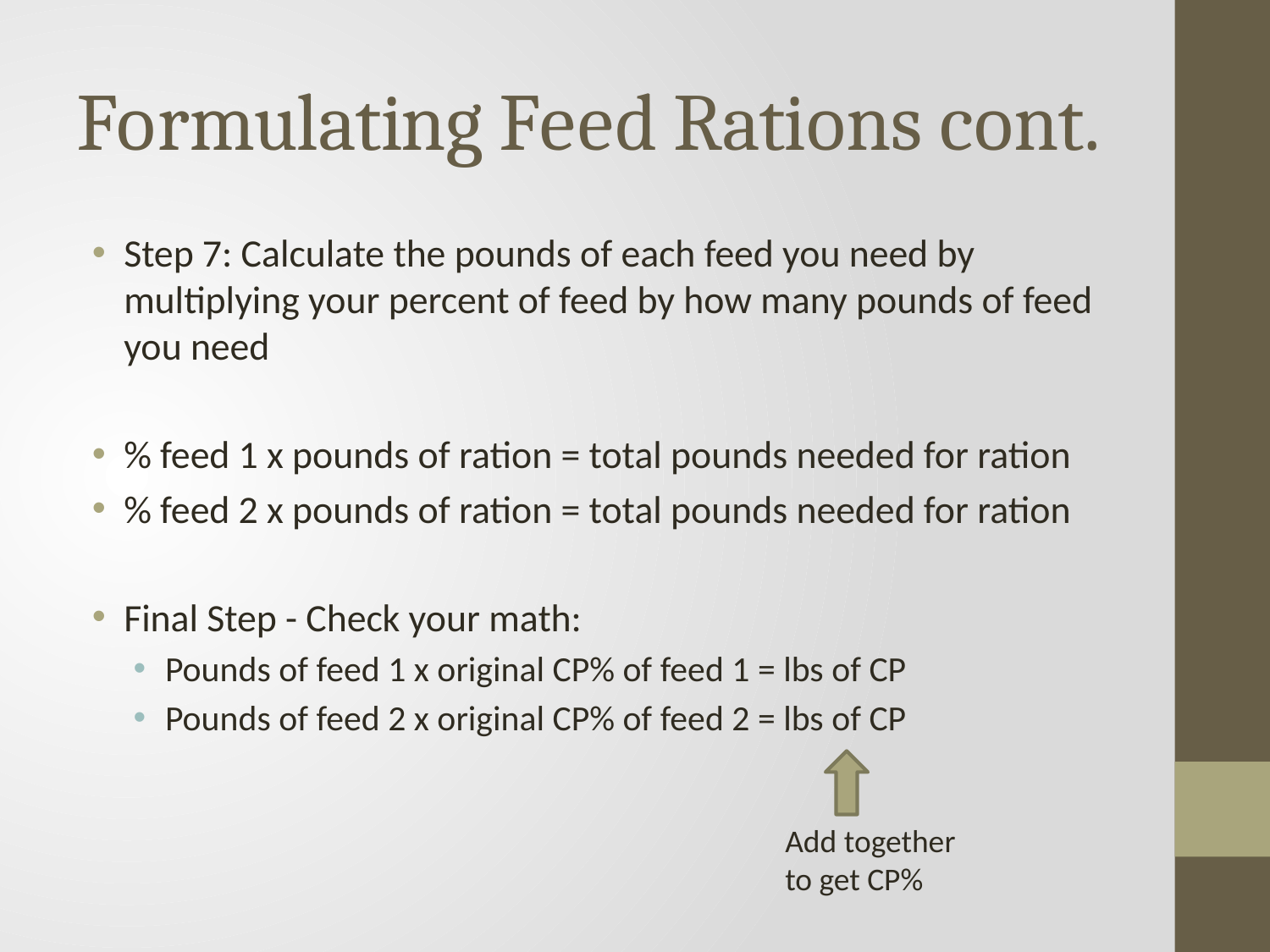

# Formulating Feed Rations cont.
Step 7: Calculate the pounds of each feed you need by multiplying your percent of feed by how many pounds of feed you need

% feed 1 x pounds of ration = total pounds needed for ration
% feed 2 x pounds of ration = total pounds needed for ration

Final Step - Check your math:
Pounds of feed 1 x original CP% of feed 1 = lbs of CP
Pounds of feed 2 x original CP% of feed 2 = lbs of CP

Add together to get CP%